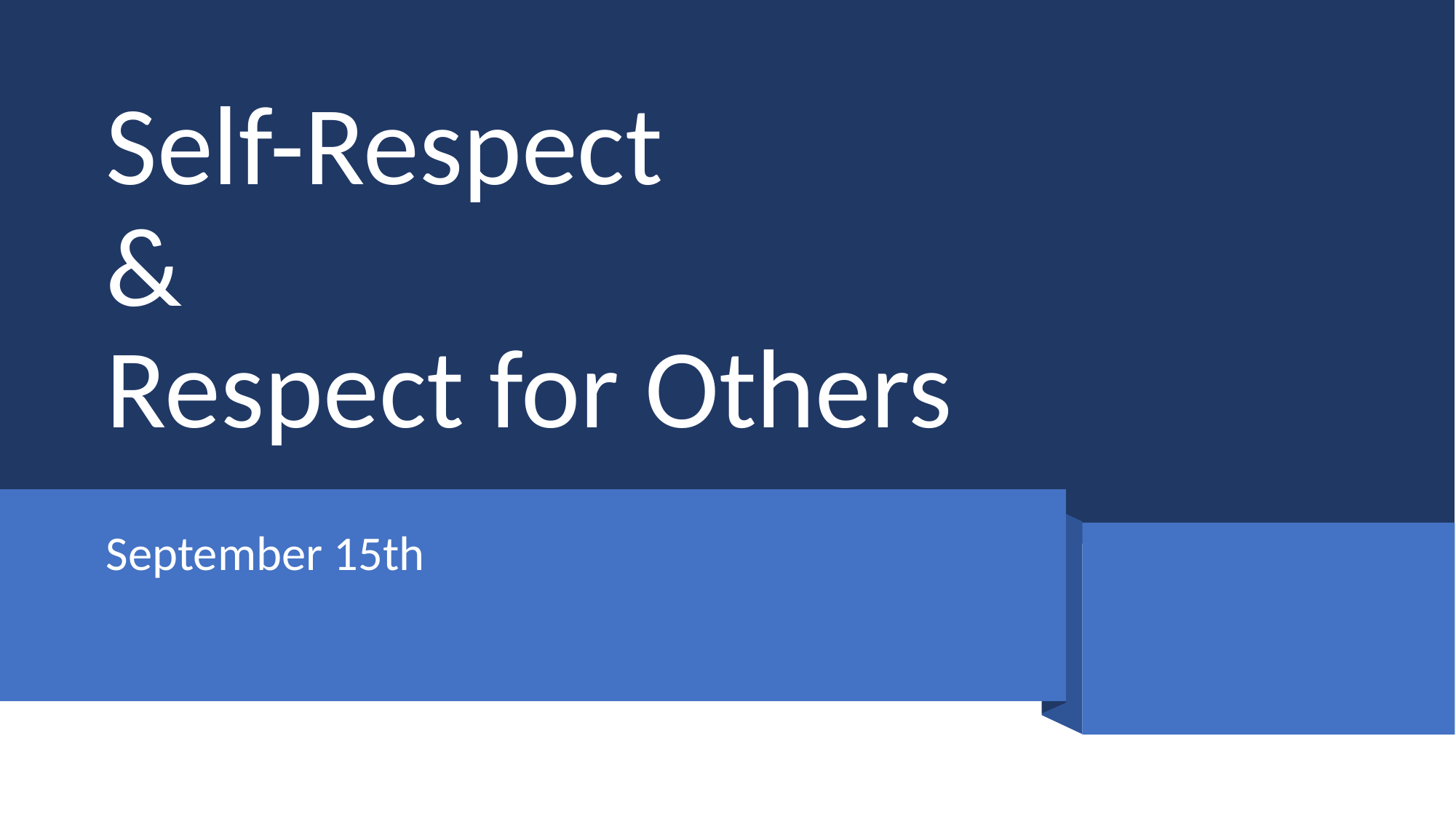

# Self-Respect & Respect for Others

September 15th